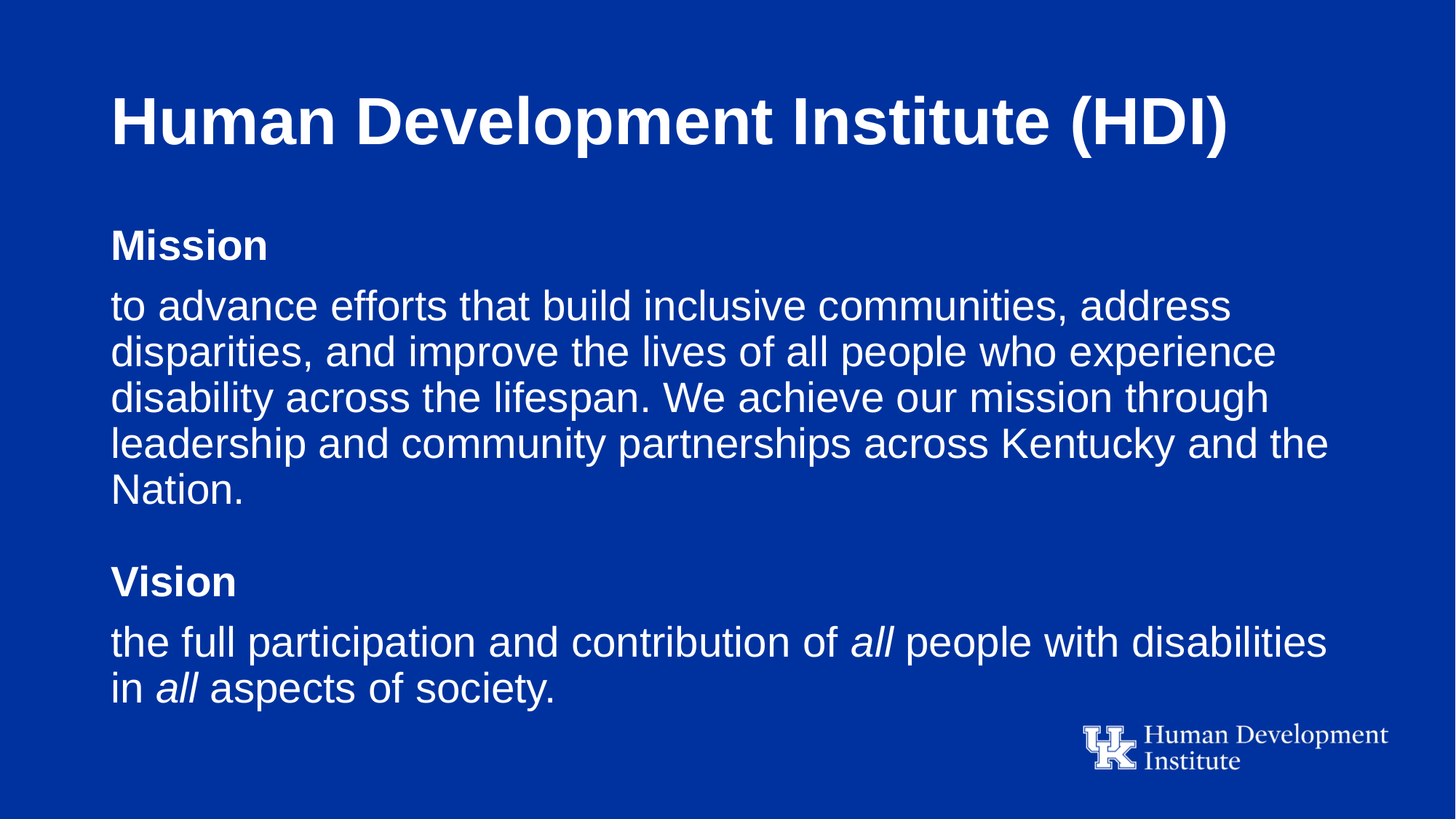

# Human Development Institute (HDI)
Mission
to advance efforts that build inclusive communities, address disparities, and improve the lives of all people who experience disability across the lifespan. We achieve our mission through leadership and community partnerships across Kentucky and the Nation.

Vision
the full participation and contribution of all people with disabilities in all aspects of society.